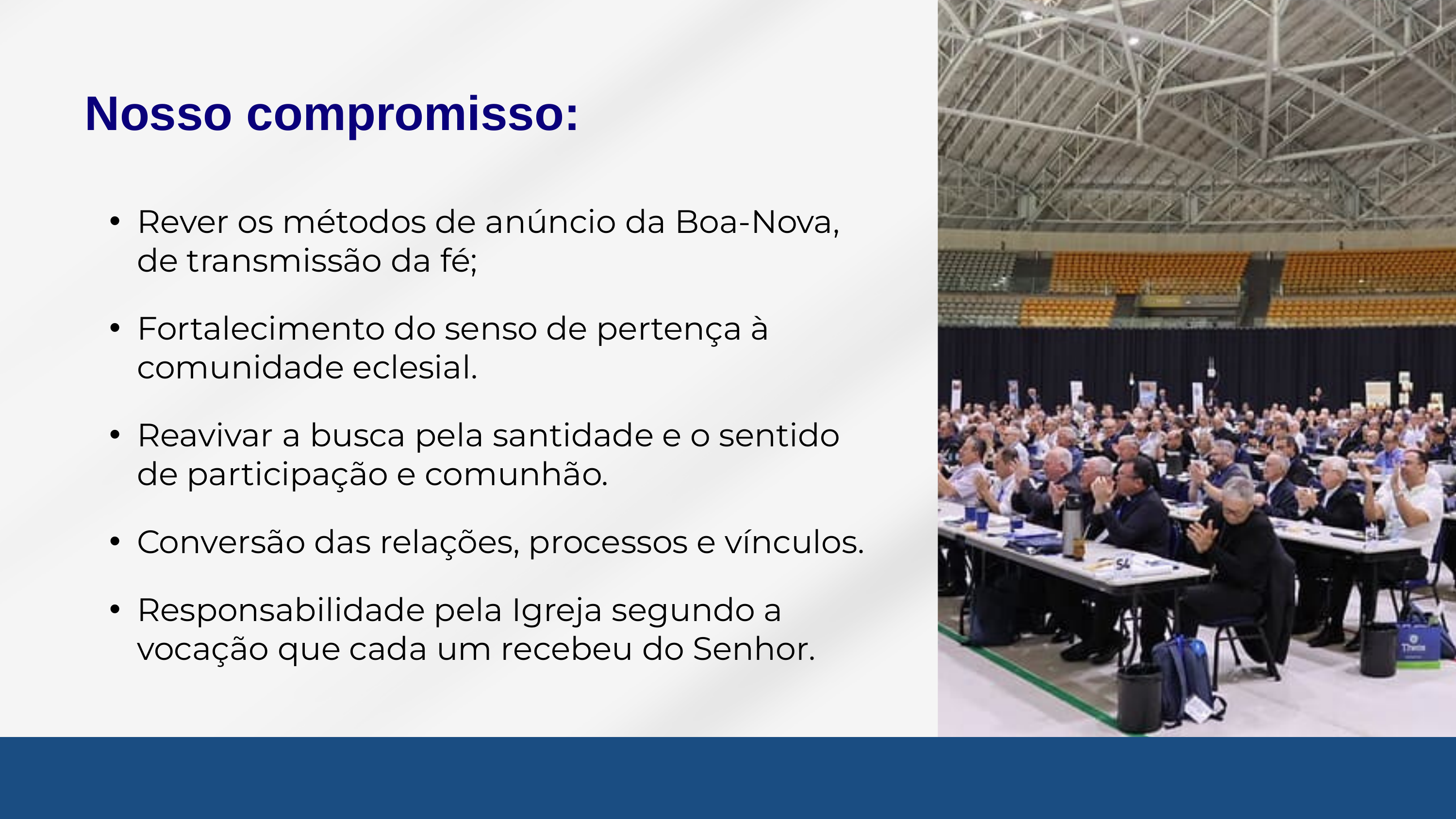

Nosso compromisso:
Rever os métodos de anúncio da Boa-Nova, de transmissão da fé;

Fortalecimento do senso de pertença à comunidade eclesial.

Reavivar a busca pela santidade e o sentido de participação e comunhão.

Conversão das relações, processos e vínculos.

Responsabilidade pela Igreja segundo a vocação que cada um recebeu do Senhor.